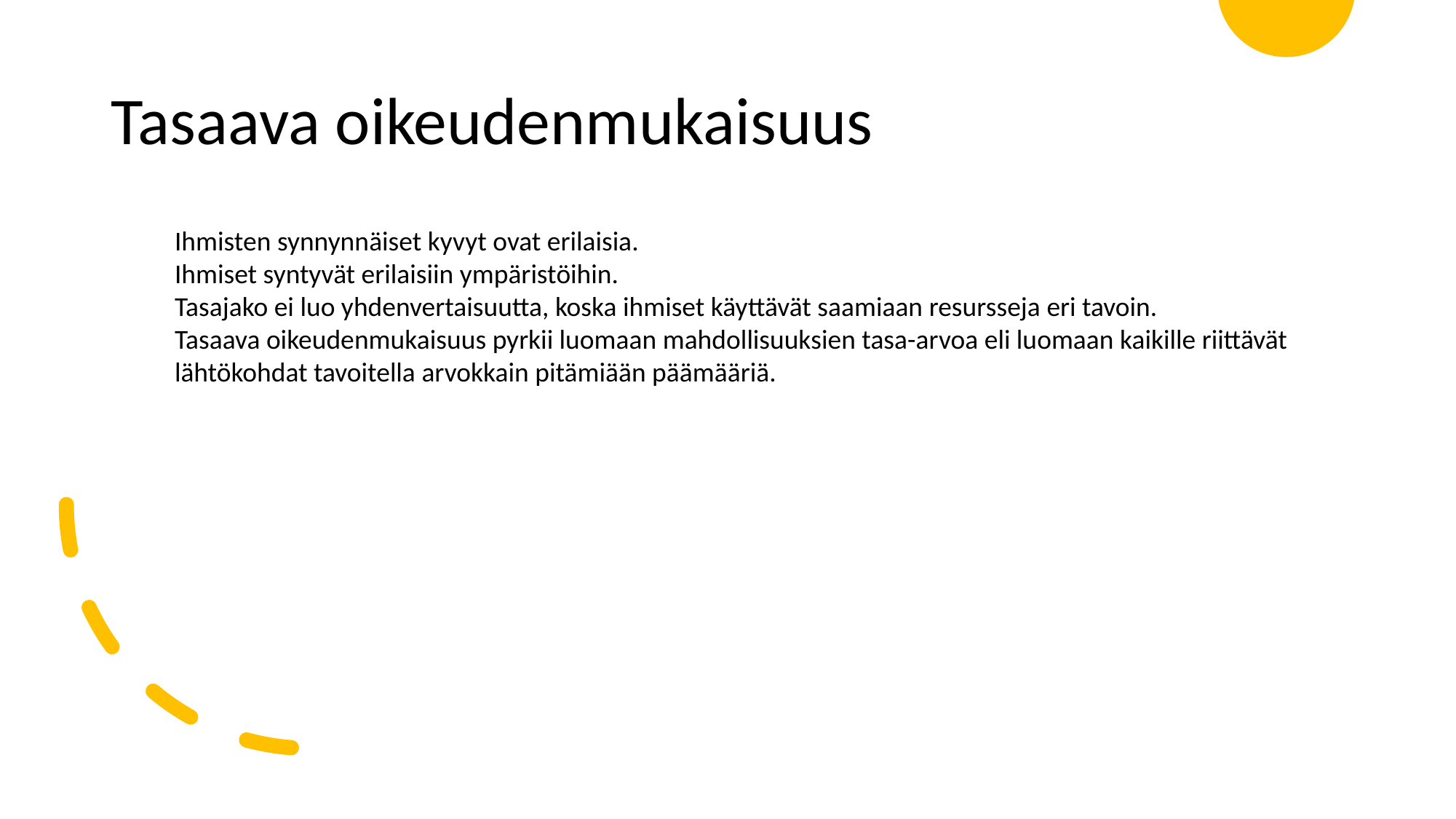

Tasaava oikeudenmukaisuus
Ihmisten synnynnäiset kyvyt ovat erilaisia.
Ihmiset syntyvät erilaisiin ympäristöihin.
Tasajako ei luo yhdenvertaisuutta, koska ihmiset käyttävät saamiaan resursseja eri tavoin.
Tasaava oikeudenmukaisuus pyrkii luomaan mahdollisuuksien tasa-arvoa eli luomaan kaikille riittävät lähtökohdat tavoitella arvokkain pitämiään päämääriä.